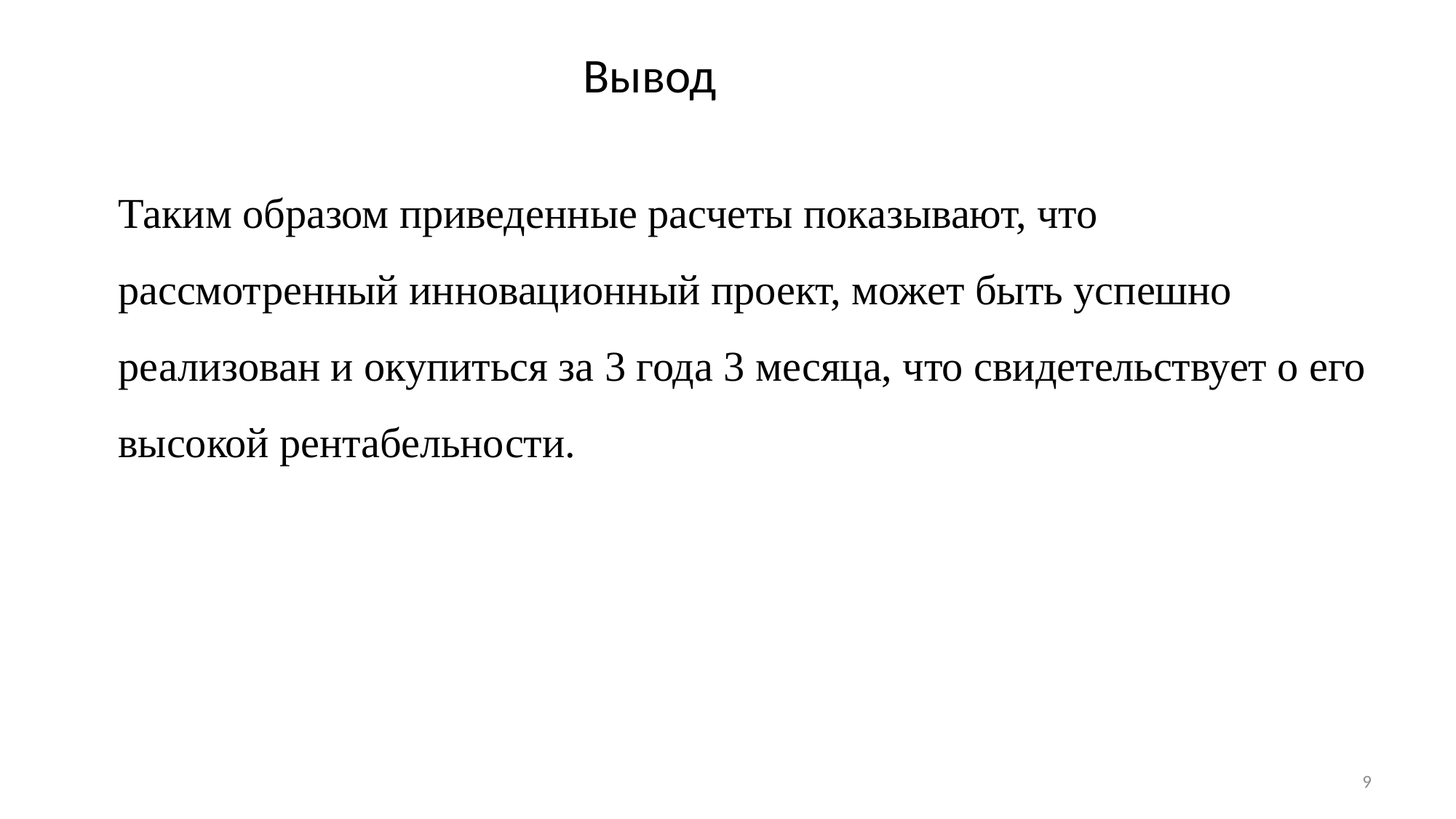

Вывод
Таким образом приведенные расчеты показывают, что рассмотренный инновационный проект, может быть успешно реализован и окупиться за 3 года 3 месяца, что свидетельствует о его высокой рентабельности.
9